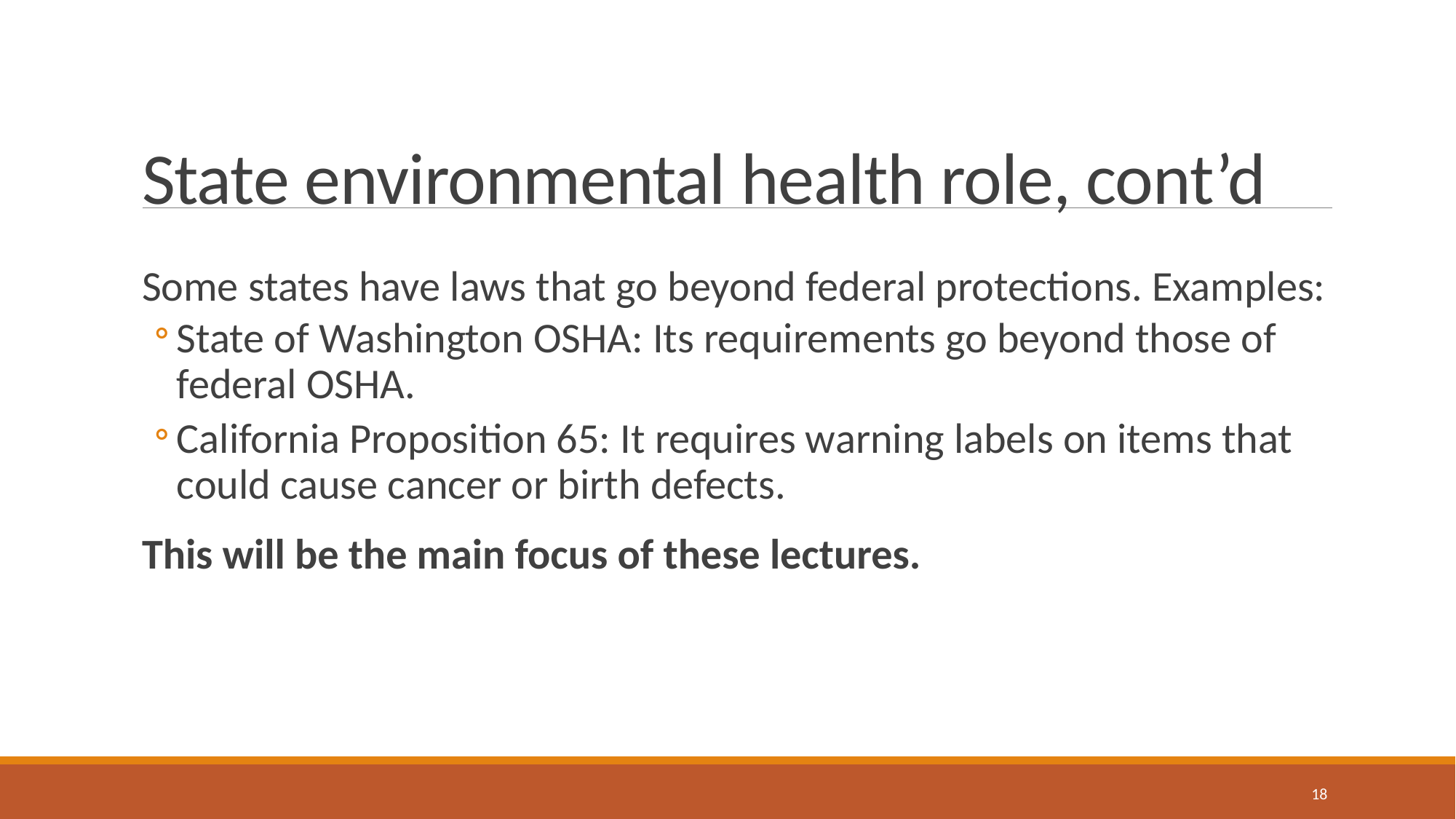

# State environmental health role, cont’d
Some states have laws that go beyond federal protections. Examples:
State of Washington OSHA: Its requirements go beyond those of federal OSHA.
California Proposition 65: It requires warning labels on items that could cause cancer or birth defects.
This will be the main focus of these lectures.

18